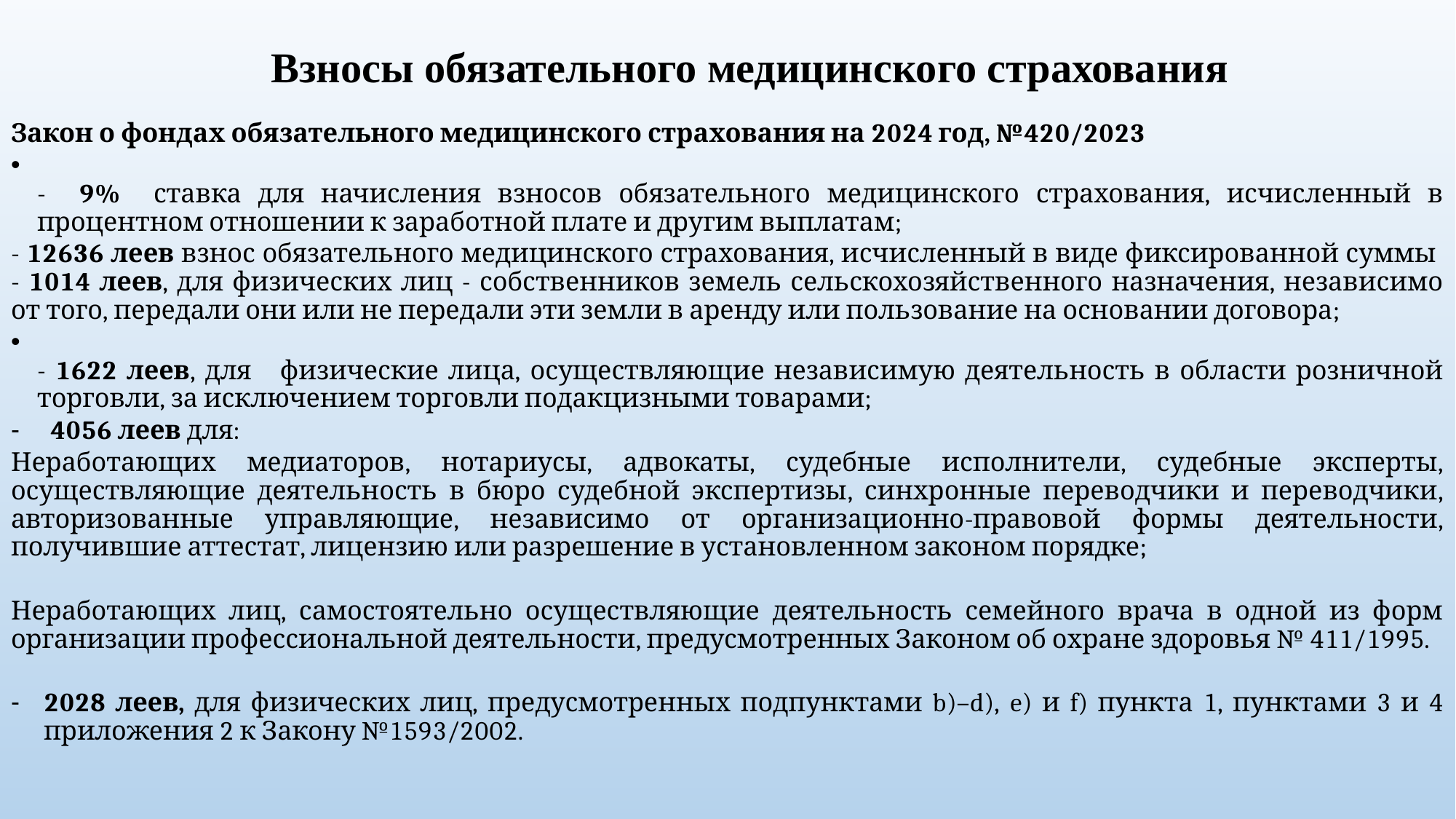

# Взносы обязательного медицинского страхования
Закон о фондах обязательного медицинского страхования на 2024 год, №420/2023
-  9%  ставка для начисления взносов обязательного медицинского страхования, исчисленный в процентном отношении к заработной плате и другим выплатам;
- 12636 леев взнос обязательного медицинского страхования, исчисленный в виде фиксированной суммы
- 1014 леев, для физических лиц - собственников земель сельскохозяйственного назначения, независимо от того, передали они или не передали эти земли в аренду или пользование на основании договора;
- 1622 леев, для   физические лица, осуществляющие независимую деятельность в области розничной торговли, за исключением торговли подакцизными товарами;
4056 леев для:
Неработающих медиаторов, нотариусы, адвокаты, судебные исполнители, судебные эксперты, осуществляющие деятельность в бюро судебной экспертизы, синхронные переводчики и переводчики, авторизованные управляющие, независимо от организационно-правовой формы деятельности, получившие аттестат, лицензию или разрешение в установленном законом порядке;

Неработающих лиц, самостоятельно осуществляющие деятельность семейного врача в одной из форм организации профессиональной деятельности, предусмотренных Законом об охране здоровья № 411/1995.

2028 леев, для физических лиц, предусмотренных подпунктами b)–d), e) и f) пункта 1, пунктами 3 и 4 приложения 2 к Закону №1593/2002.